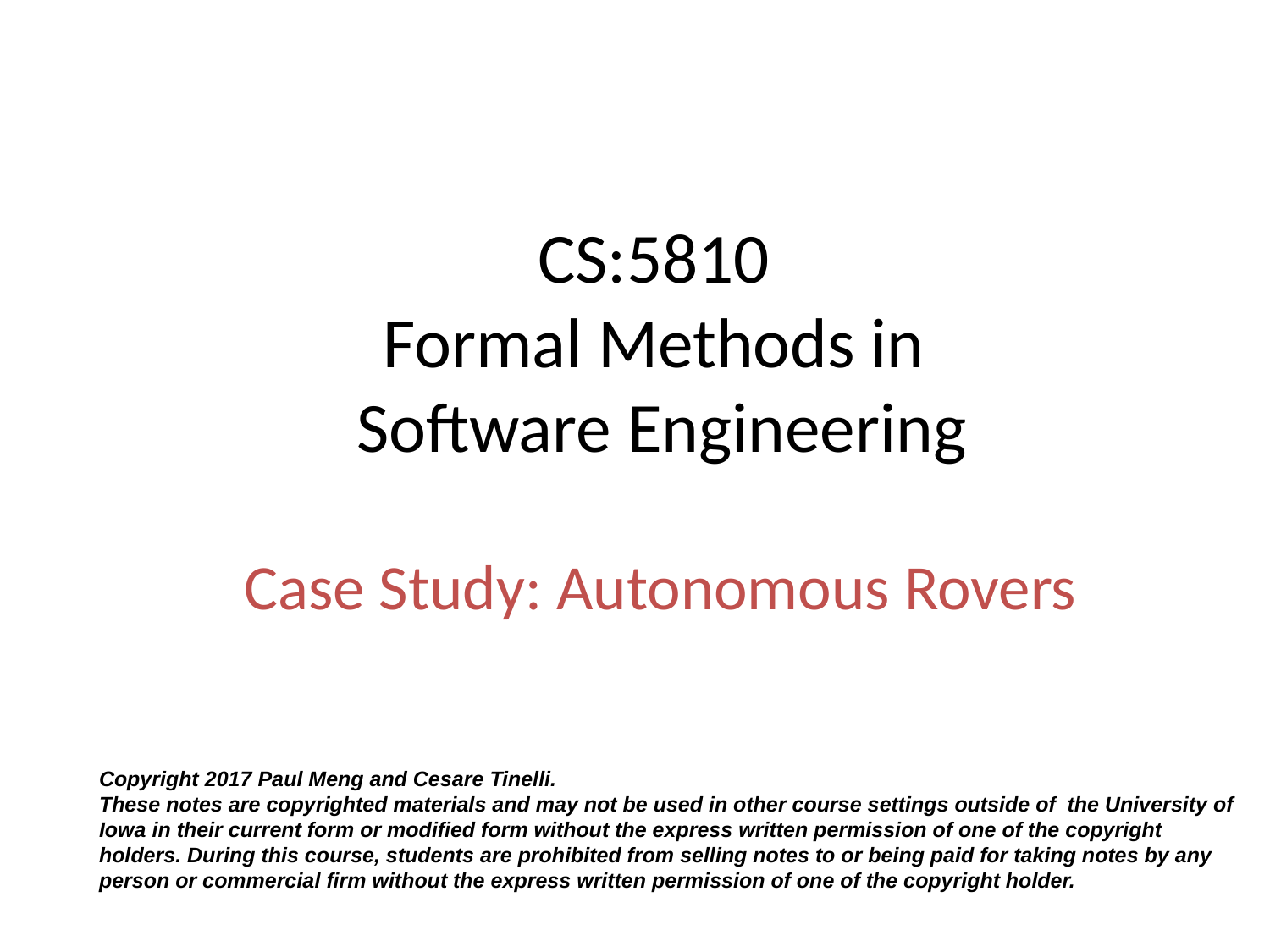

CS:5810
Formal Methods in
 Software Engineering
Case Study: Autonomous Rovers
Copyright 2017 Paul Meng and Cesare Tinelli.
These notes are copyrighted materials and may not be used in other course settings outside of  the University of Iowa in their current form or modified form without the express written permission of one of the copyright holders. During this course, students are prohibited from selling notes to or being paid for taking notes by any person or commercial firm without the express written permission of one of the copyright holder.